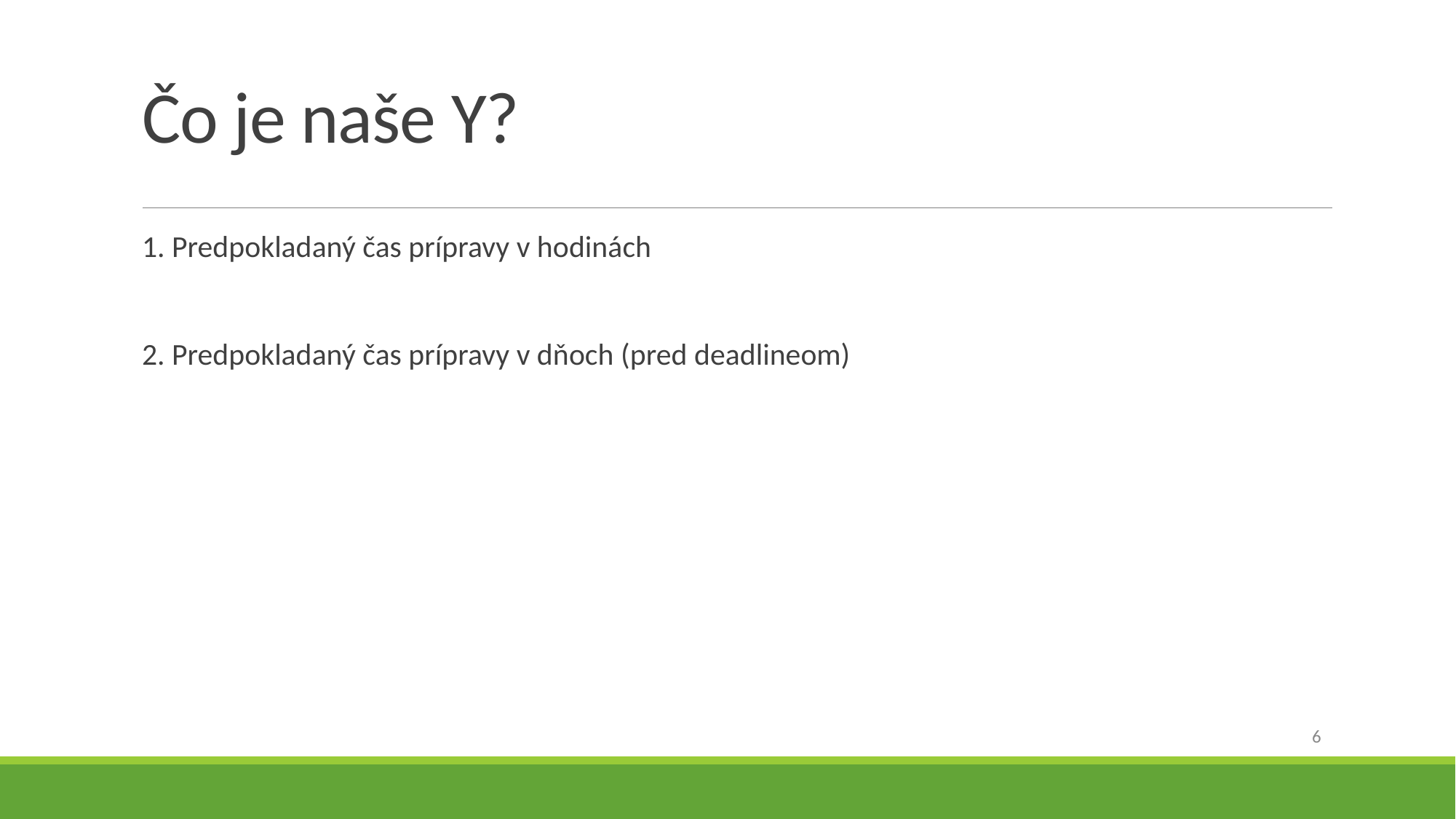

# Čo je naše Y?
1. Predpokladaný čas prípravy v hodinách

2. Predpokladaný čas prípravy v dňoch (pred deadlineom)
6